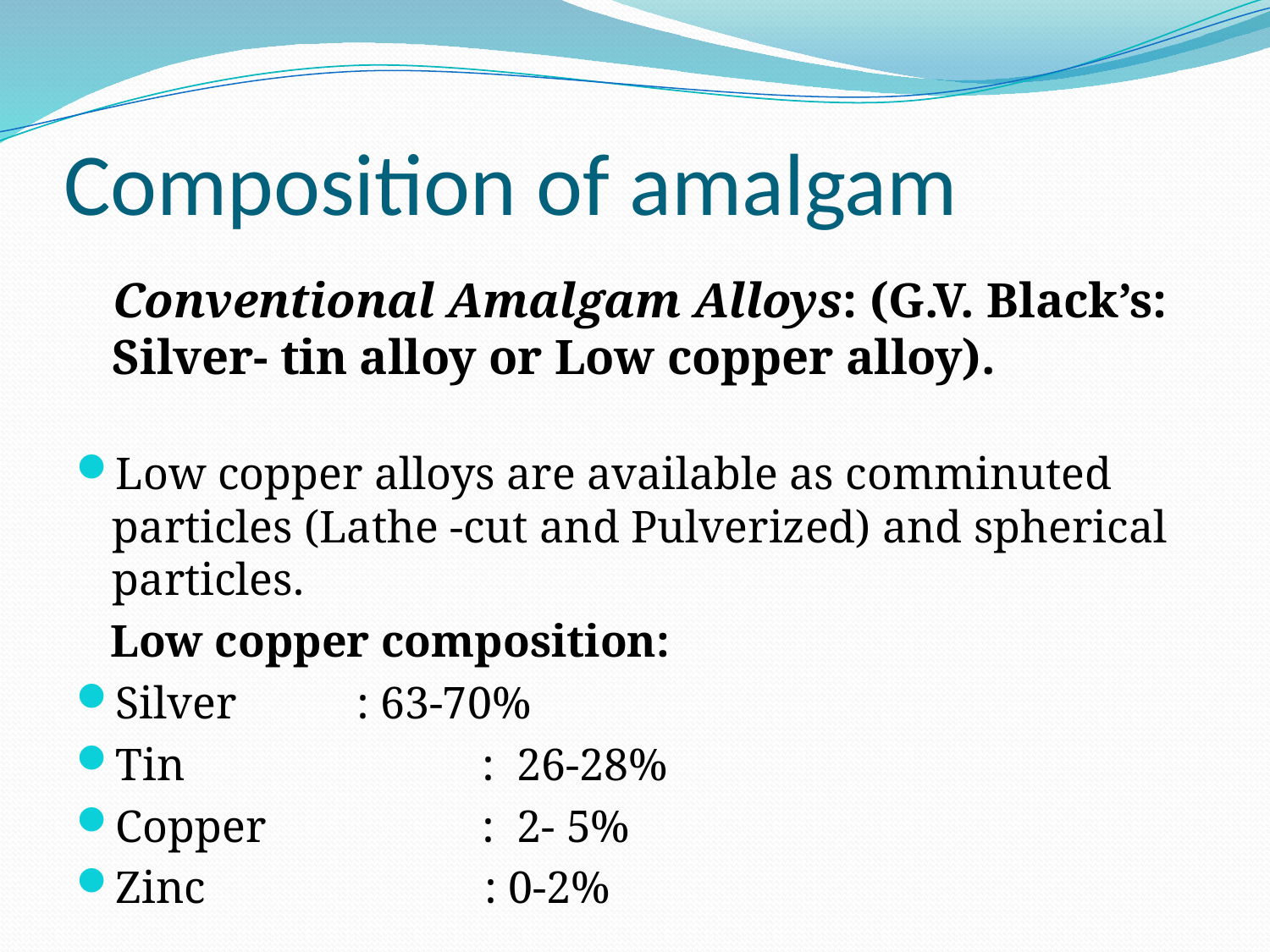

# Composition of amalgam
   Conventional Amalgam Alloys: (G.V. Black’s: Silver- tin alloy or Low copper alloy).
Low copper alloys are available as comminuted particles (Lathe -cut and Pulverized) and spherical particles.
   Low copper composition:
Silver		: 63-70%
Tin      	           :  26-28%
Copper	           :  2- 5%
Zinc	                      : 0-2%